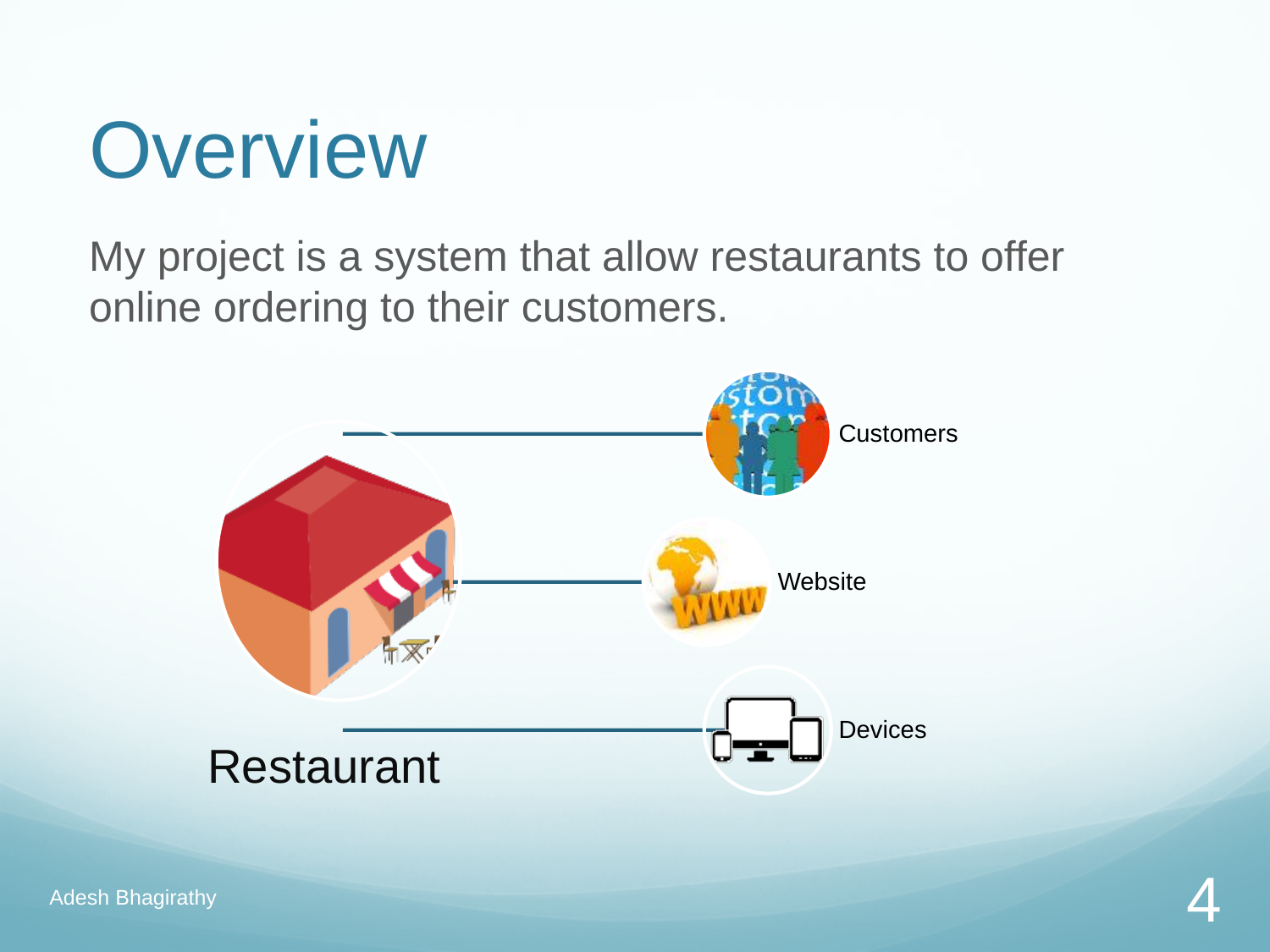

# Overview
My project is a system that allow restaurants to offer online ordering to their customers.

Restaurant
Customers
Website
Devices
Adesh Bhagirathy
4